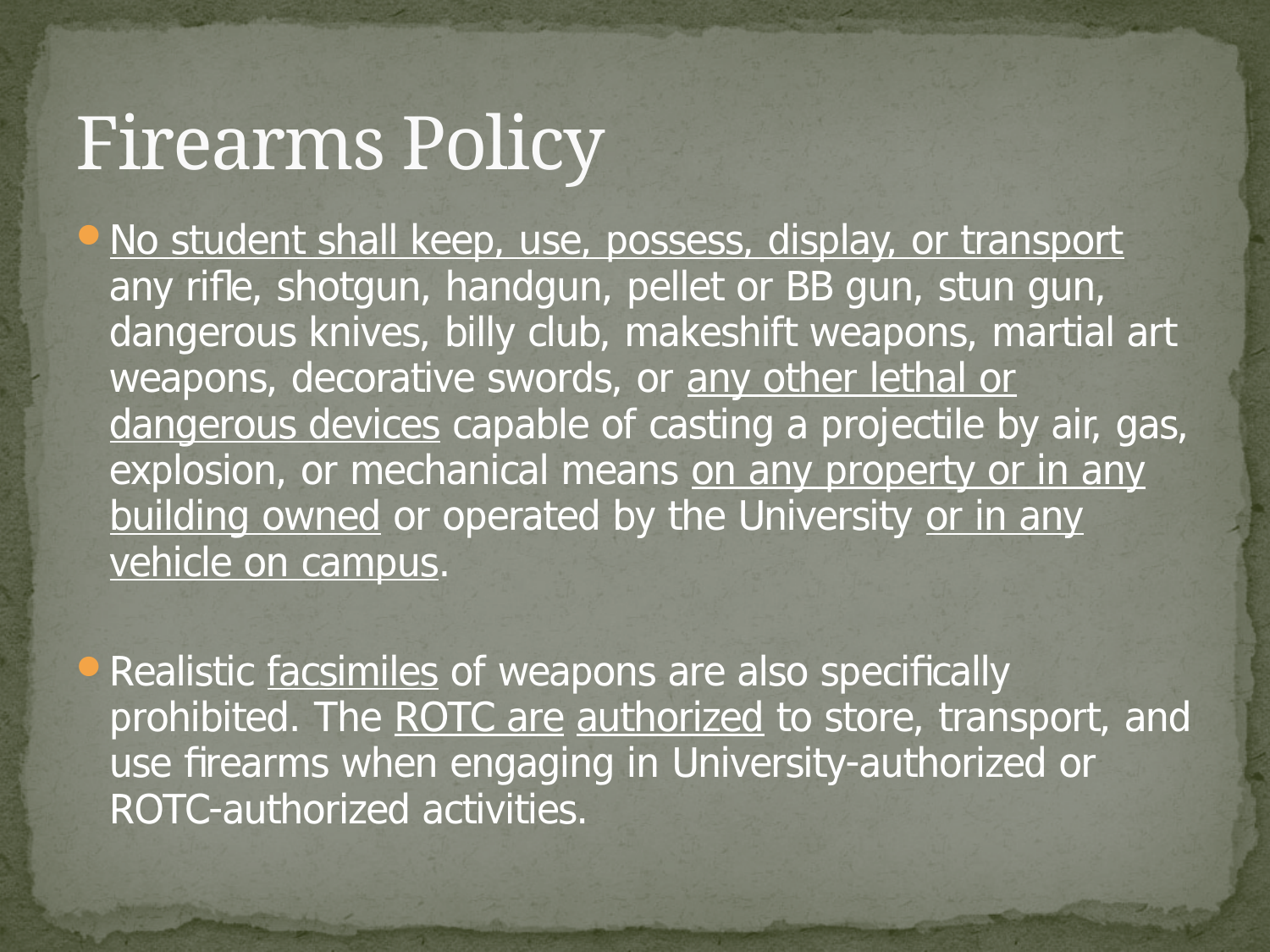

# Firearms Policy
No student shall keep, use, possess, display, or transport any rifle, shotgun, handgun, pellet or BB gun, stun gun, dangerous knives, billy club, makeshift weapons, martial art weapons, decorative swords, or any other lethal or dangerous devices capable of casting a projectile by air, gas, explosion, or mechanical means on any property or in any building owned or operated by the University or in any vehicle on campus.

Realistic facsimiles of weapons are also specifically prohibited. The ROTC are authorized to store, transport, and use firearms when engaging in University-authorized or ROTC-authorized activities.